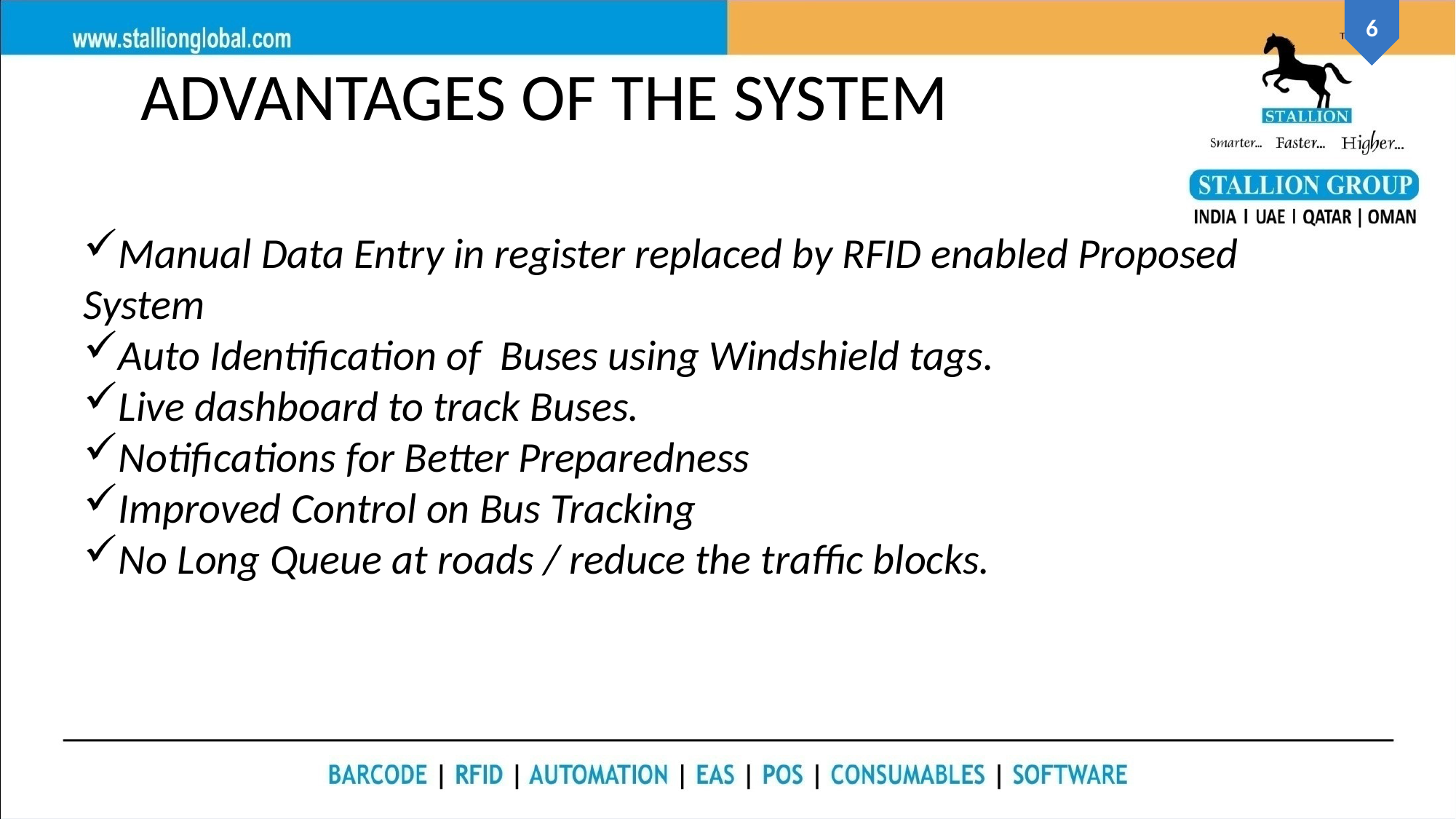

ADVANTAGES OF THE SYSTEM
Manual Data Entry in register replaced by RFID enabled Proposed System
Auto Identification of  Buses using Windshield tags.
Live dashboard to track Buses.
Notifications for Better Preparedness
Improved Control on Bus Tracking
No Long Queue at roads / reduce the traffic blocks.